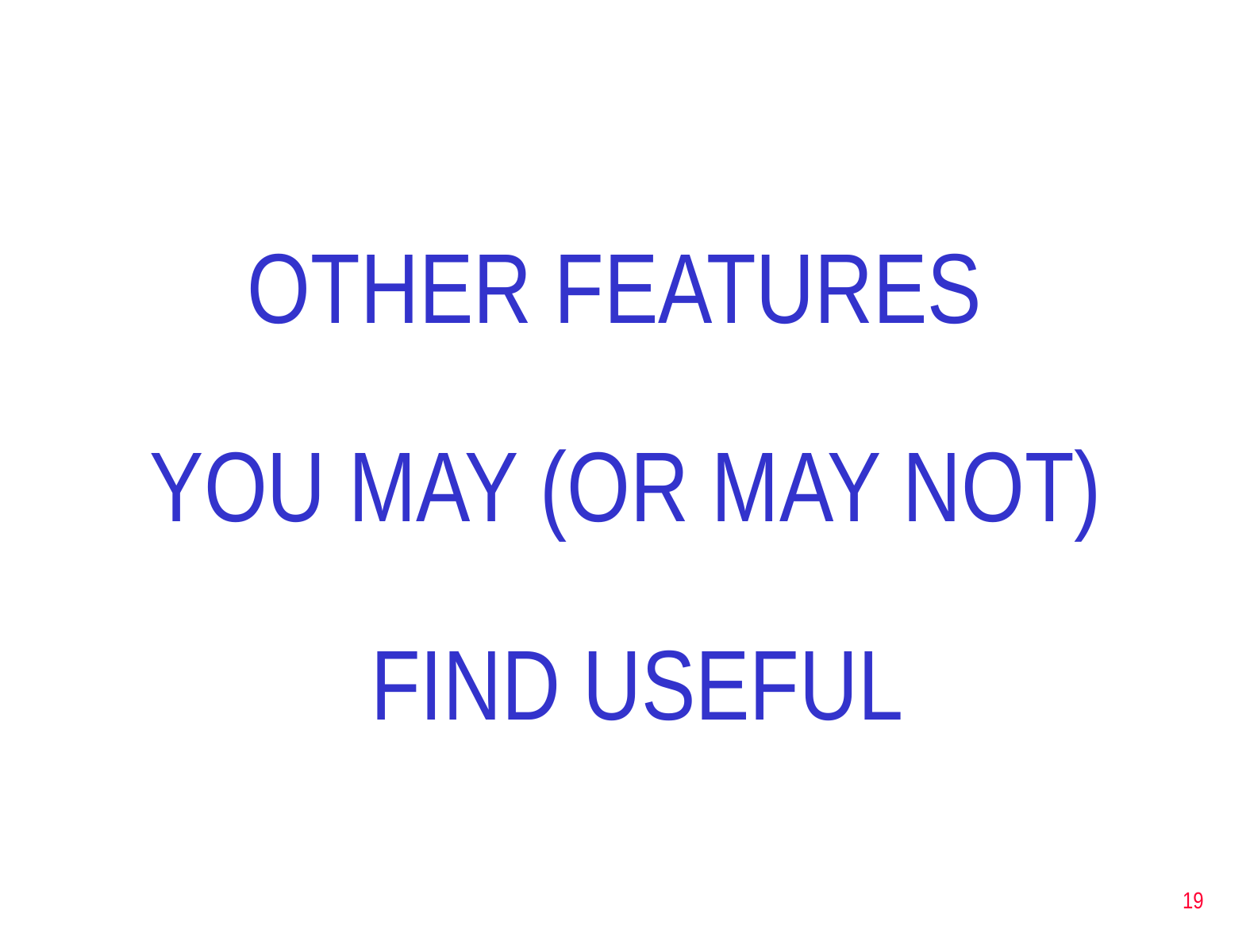

OTHER FEATURES
YOU MAY (OR MAY NOT)
 FIND USEFUL
19